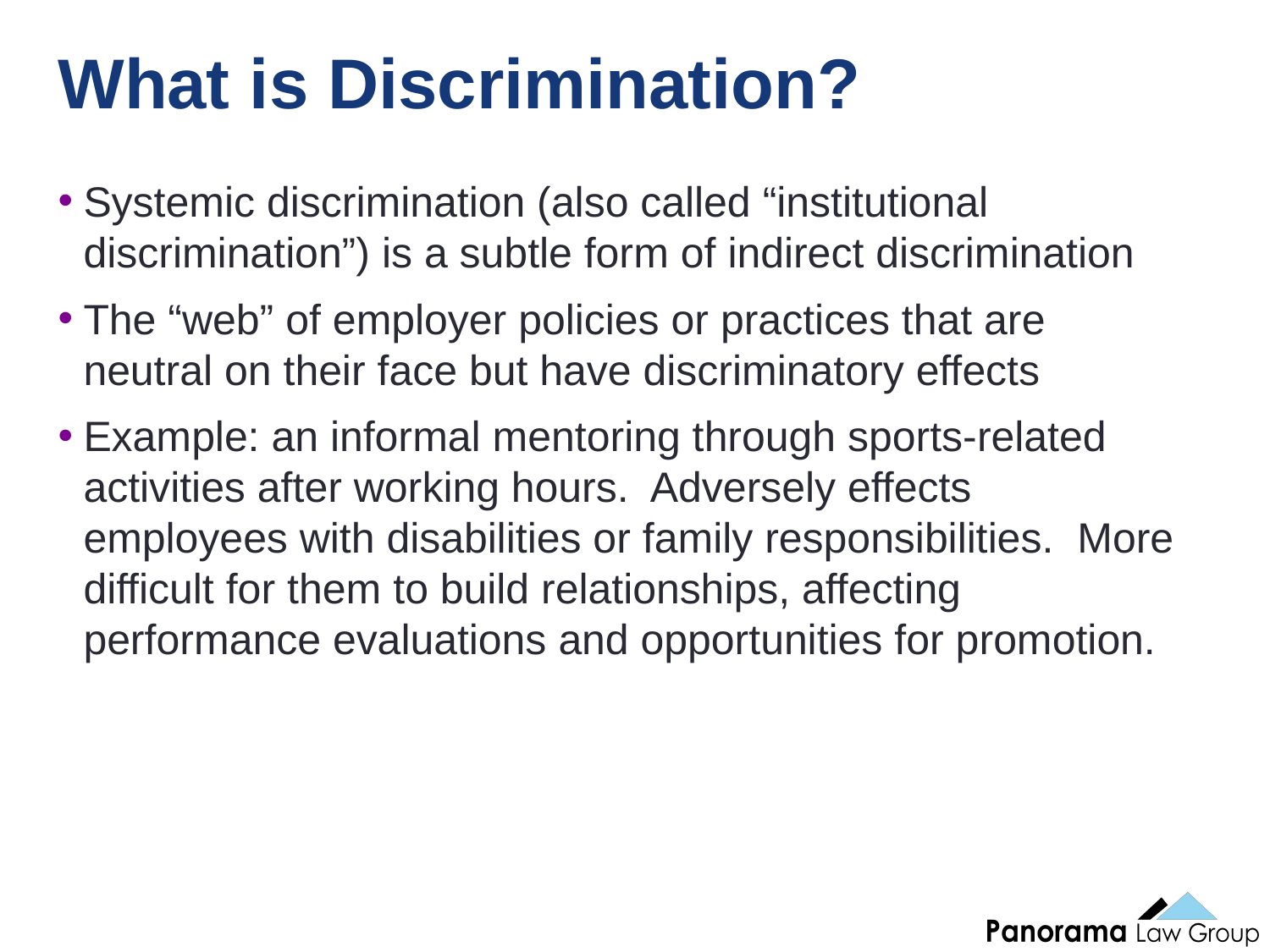

14
# What is Discrimination?
Systemic discrimination (also called “institutional discrimination”) is a subtle form of indirect discrimination
The “web” of employer policies or practices that are neutral on their face but have discriminatory effects
Example: an informal mentoring through sports-related activities after working hours.  Adversely effects employees with disabilities or family responsibilities.  More difficult for them to build relationships, affecting performance evaluations and opportunities for promotion.